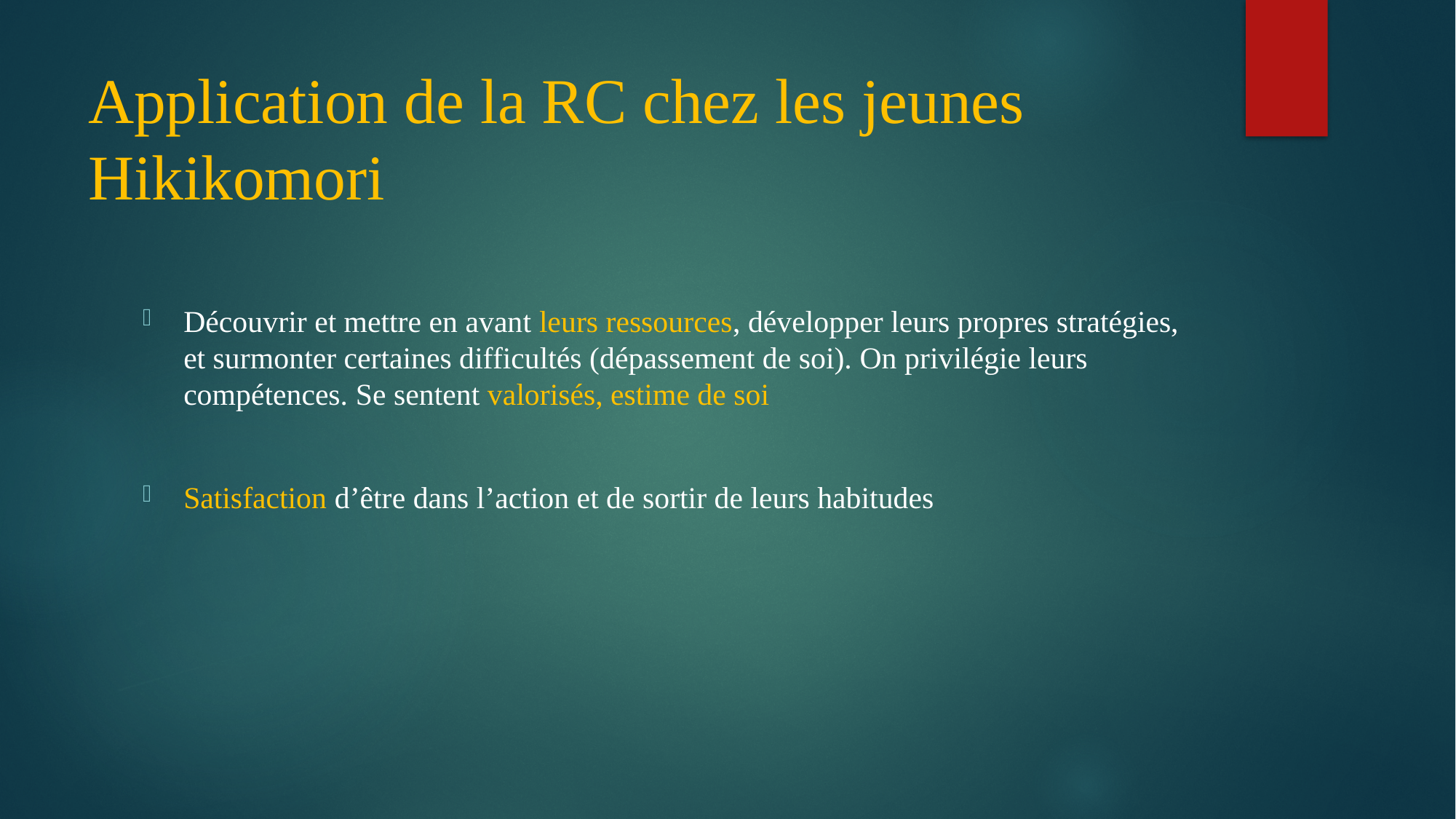

# Application de la RC chez les jeunes Hikikomori

Découvrir et mettre en avant leurs ressources, développer leurs propres stratégies, et surmonter certaines difficultés (dépassement de soi). On privilégie leurs compétences. Se sentent valorisés, estime de soi

Satisfaction d’être dans l’action et de sortir de leurs habitudes